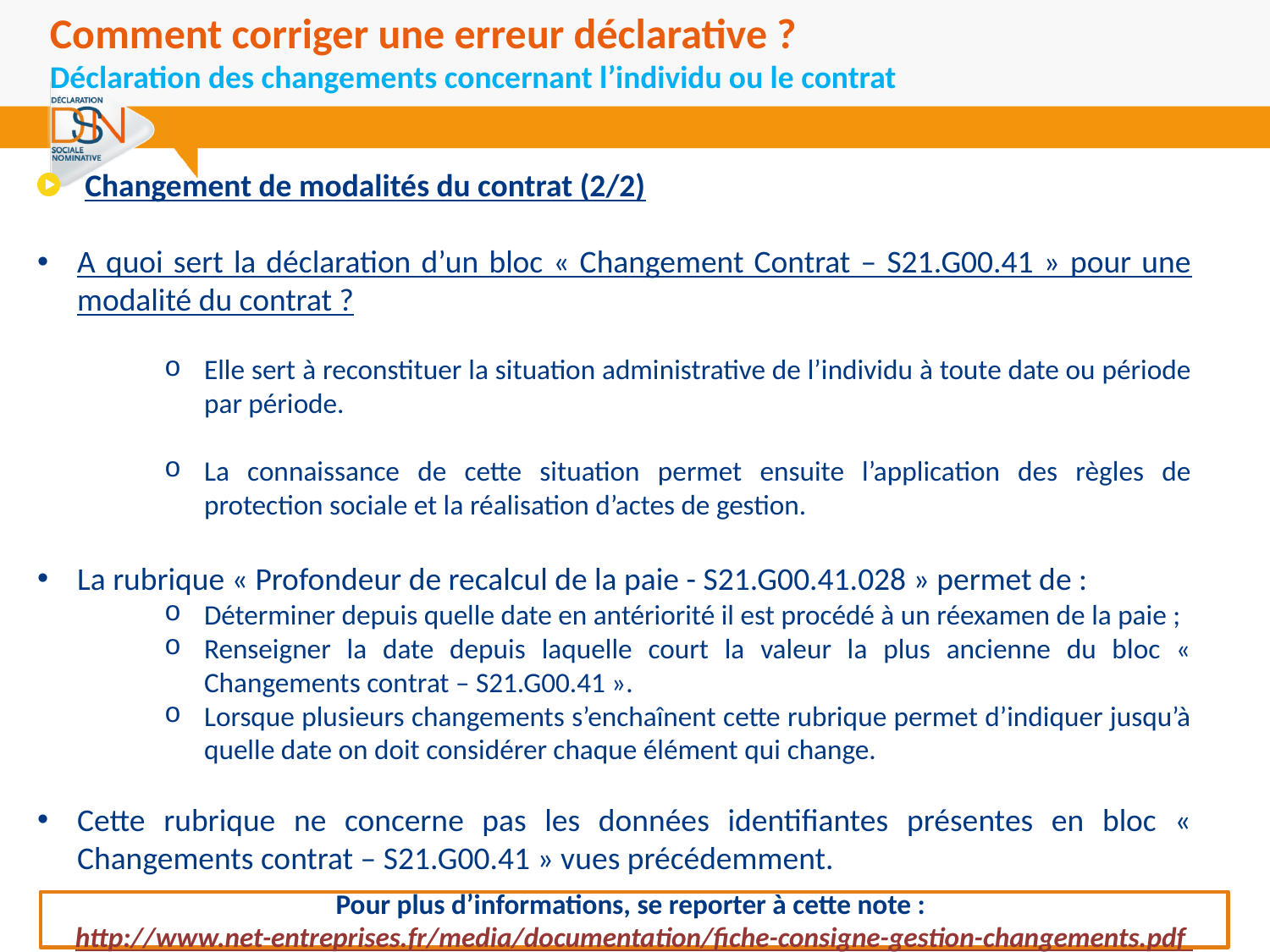

Comment corriger une erreur déclarative ?
Déclaration des changements concernant l’individu ou le contrat
Changement de modalités du contrat (2/2)

A quoi sert la déclaration d’un bloc « Changement Contrat – S21.G00.41 » pour une modalité du contrat ?

Elle sert à reconstituer la situation administrative de l’individu à toute date ou période par période.

La connaissance de cette situation permet ensuite l’application des règles de protection sociale et la réalisation d’actes de gestion.

La rubrique « Profondeur de recalcul de la paie - S21.G00.41.028 » permet de :
Déterminer depuis quelle date en antériorité il est procédé à un réexamen de la paie ;
Renseigner la date depuis laquelle court la valeur la plus ancienne du bloc « Changements contrat – S21.G00.41 ».
Lorsque plusieurs changements s’enchaînent cette rubrique permet d’indiquer jusqu’à quelle date on doit considérer chaque élément qui change.

Cette rubrique ne concerne pas les données identifiantes présentes en bloc « Changements contrat – S21.G00.41 » vues précédemment.

Pour plus d’informations, se reporter à cette note :
http://www.net-entreprises.fr/media/documentation/fiche-consigne-gestion-changements.pdf
19